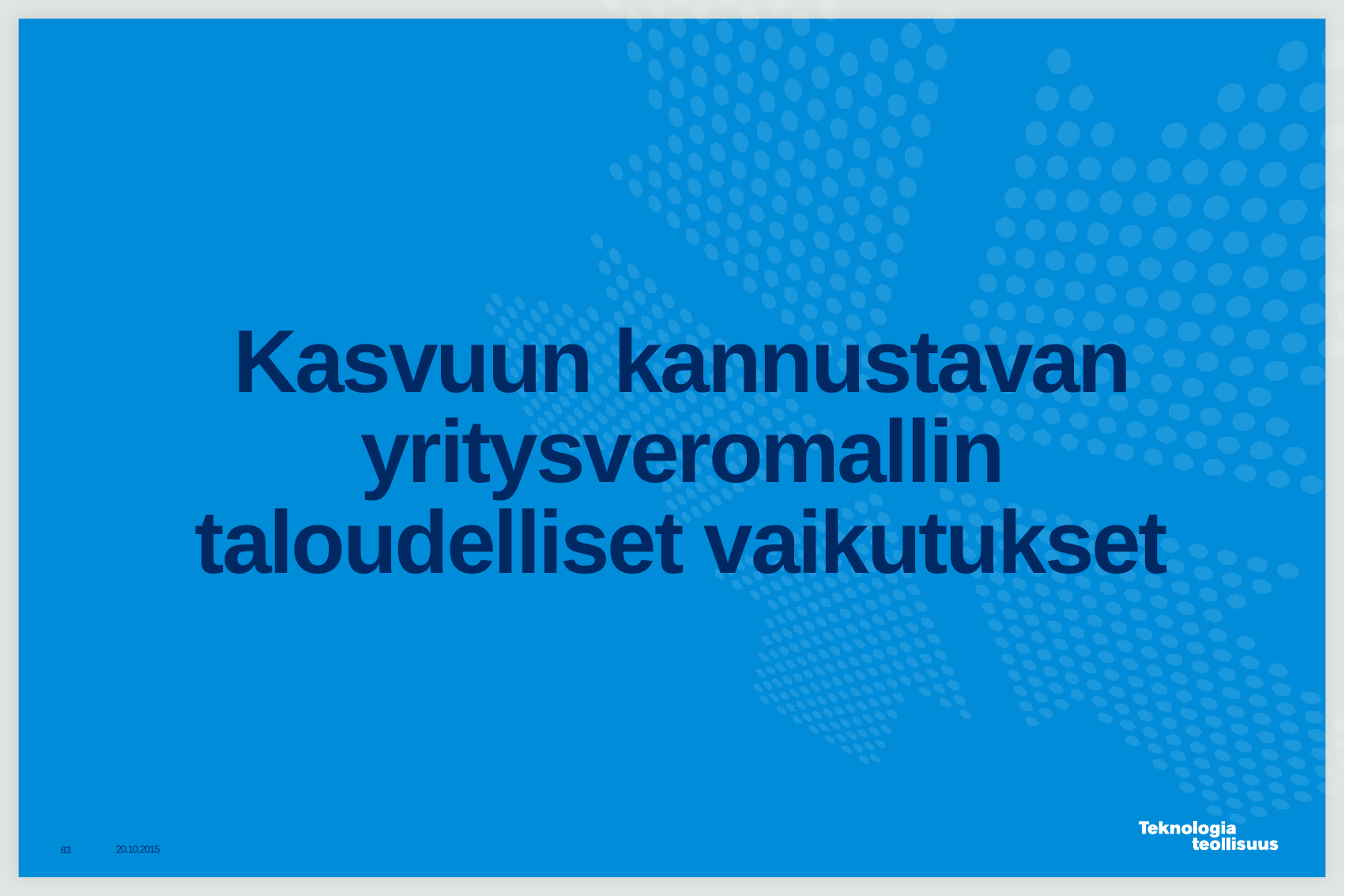

# Kasvuun kannustavan yritysveromallin taloudelliset vaikutukset
20.10.2015
83